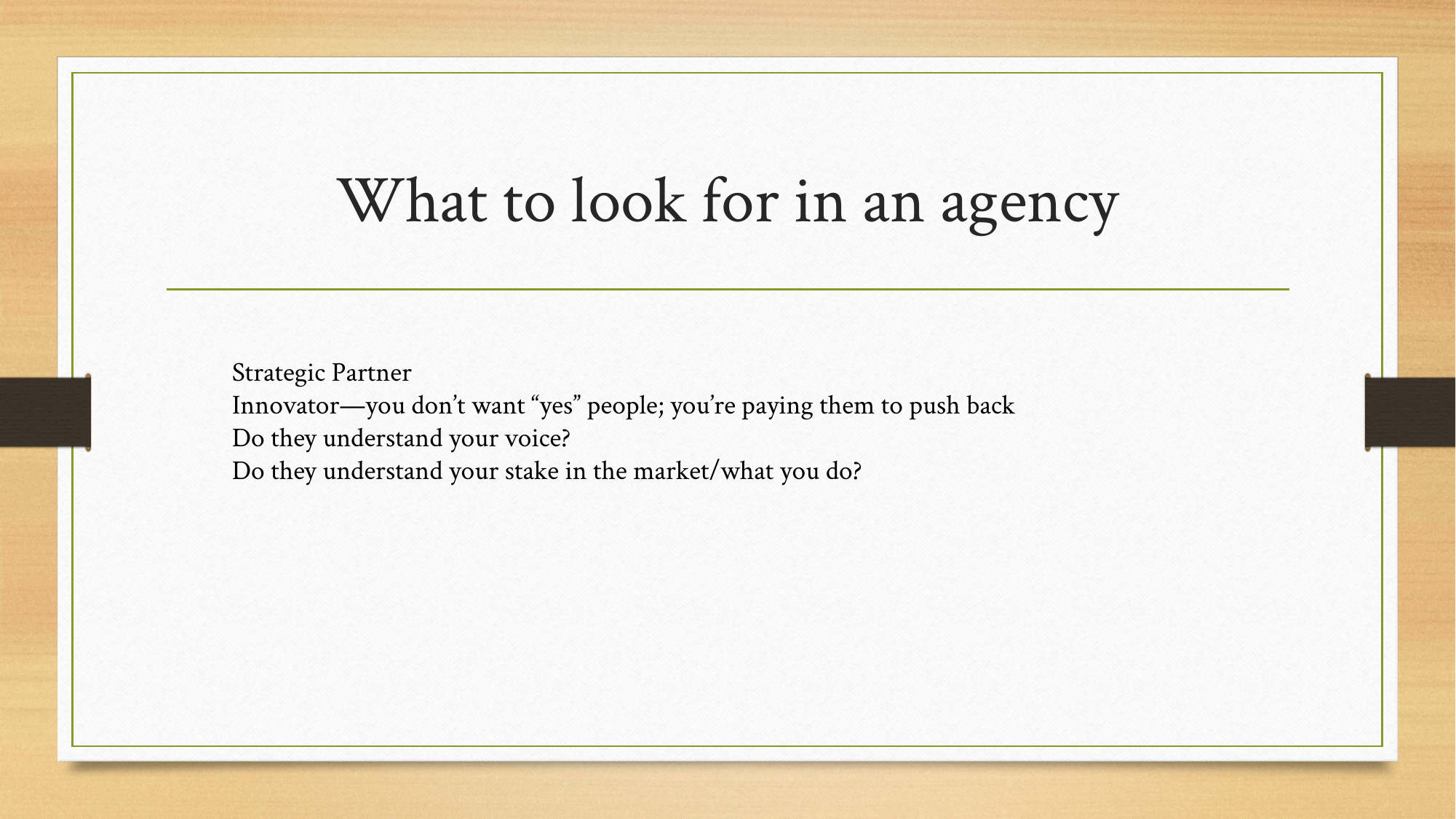

# What to look for in an agency
Strategic Partner
Innovator—you don’t want “yes” people; you’re paying them to push back
Do they understand your voice?
Do they understand your stake in the market/what you do?